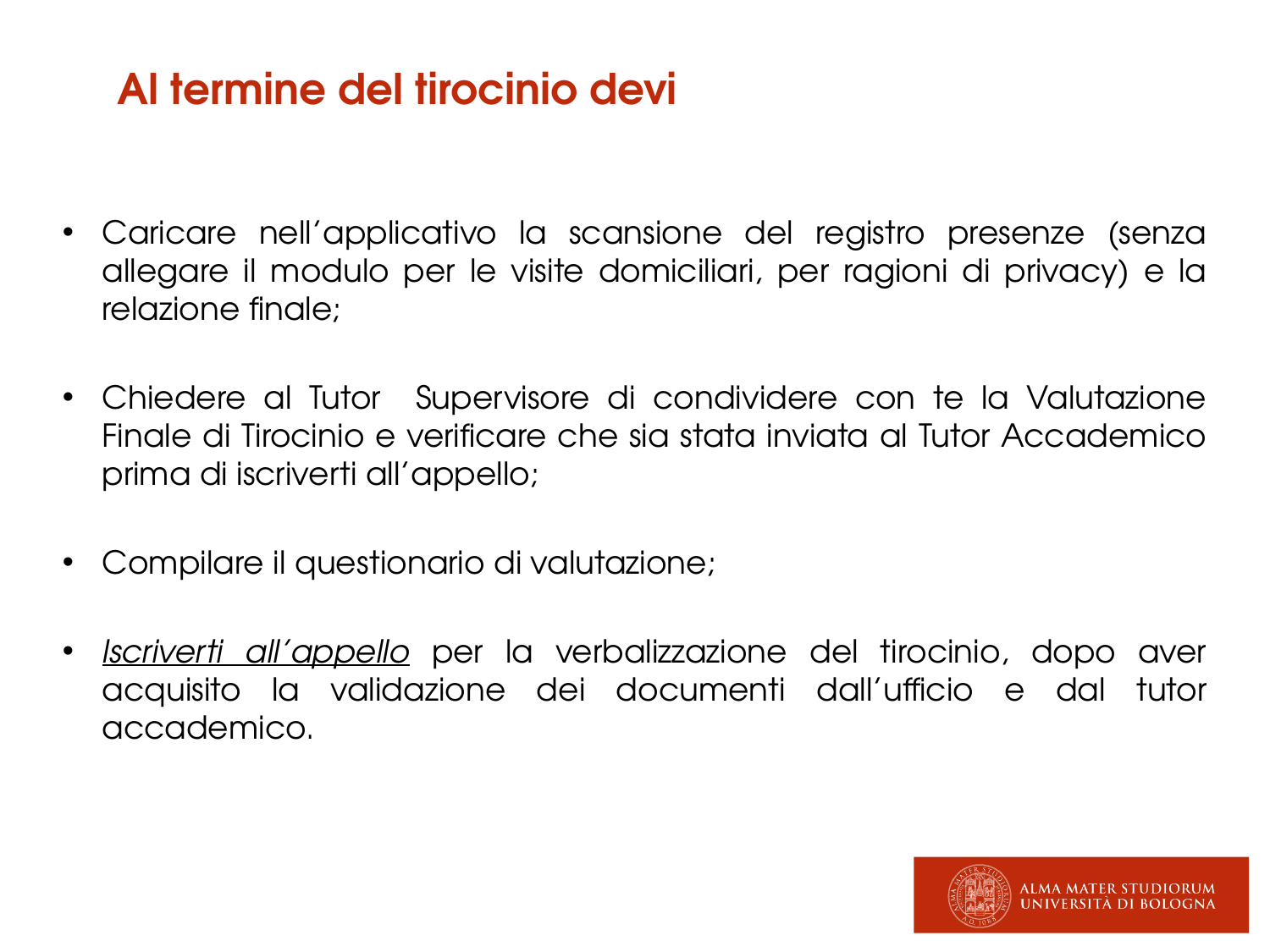

Al termine del tirocinio devi
Caricare nell’applicativo la scansione del registro presenze (senza allegare il modulo per le visite domiciliari, per ragioni di privacy) e la relazione finale;

Chiedere al Tutor  Supervisore di condividere con te la Valutazione Finale di Tirocinio e verificare che sia stata inviata al Tutor Accademico prima di iscriverti all’appello;

Compilare il questionario di valutazione;

Iscriverti all’appello per la verbalizzazione del tirocinio, dopo aver acquisito la validazione dei documenti dall’ufficio e dal tutor accademico.